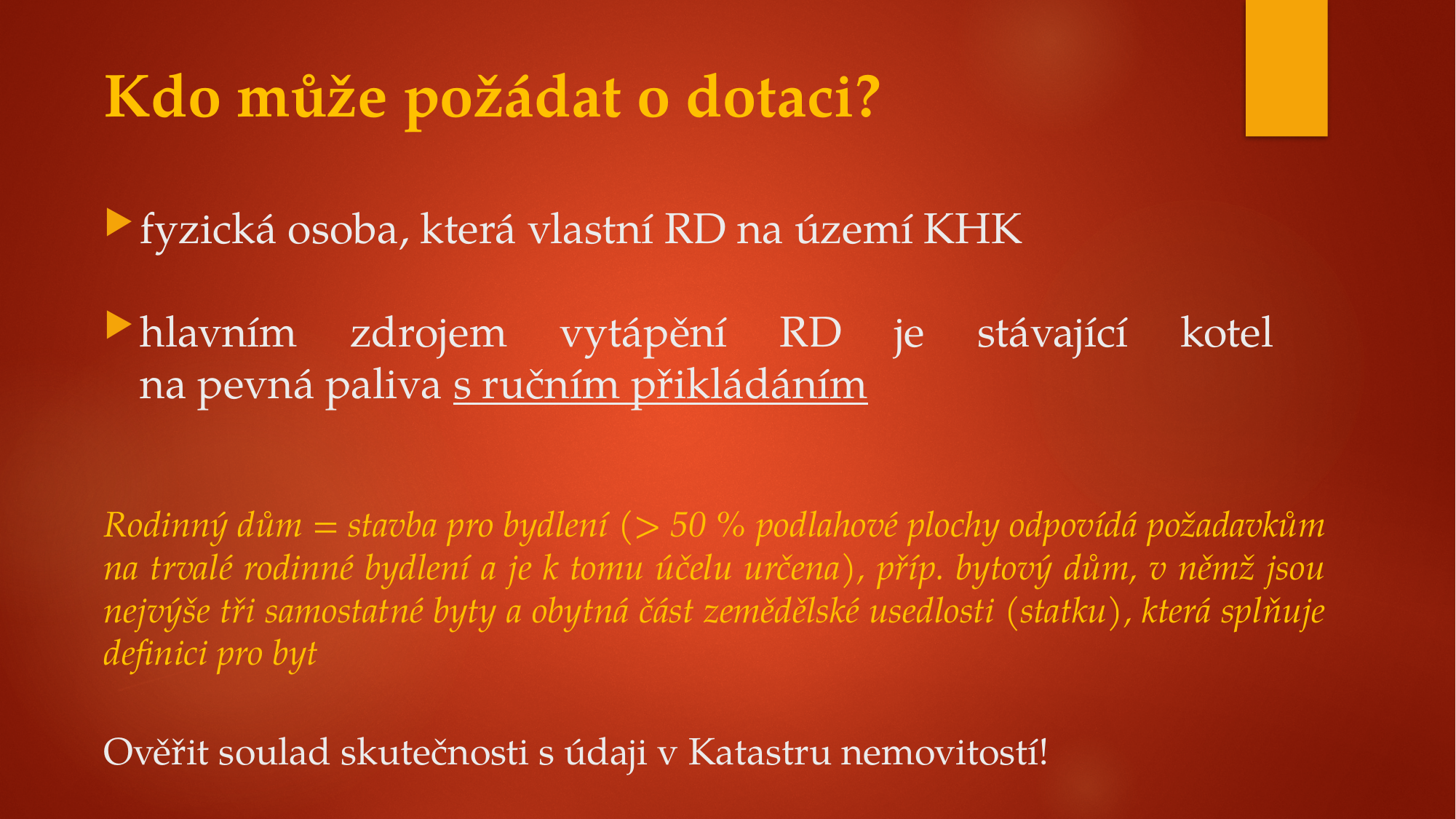

# Kdo může požádat o dotaci?
fyzická osoba, která vlastní RD na území KHK

hlavním zdrojem vytápění RD je stávající kotel
na pevná paliva s ručním přikládáním

Rodinný dům = stavba pro bydlení (> 50 % podlahové plochy odpovídá požadavkům na trvalé rodinné bydlení a je k tomu účelu určena), příp. bytový dům, v němž jsou nejvýše tři samostatné byty a obytná část zemědělské usedlosti (statku), která splňuje definici pro byt

Ověřit soulad skutečnosti s údaji v Katastru nemovitostí!